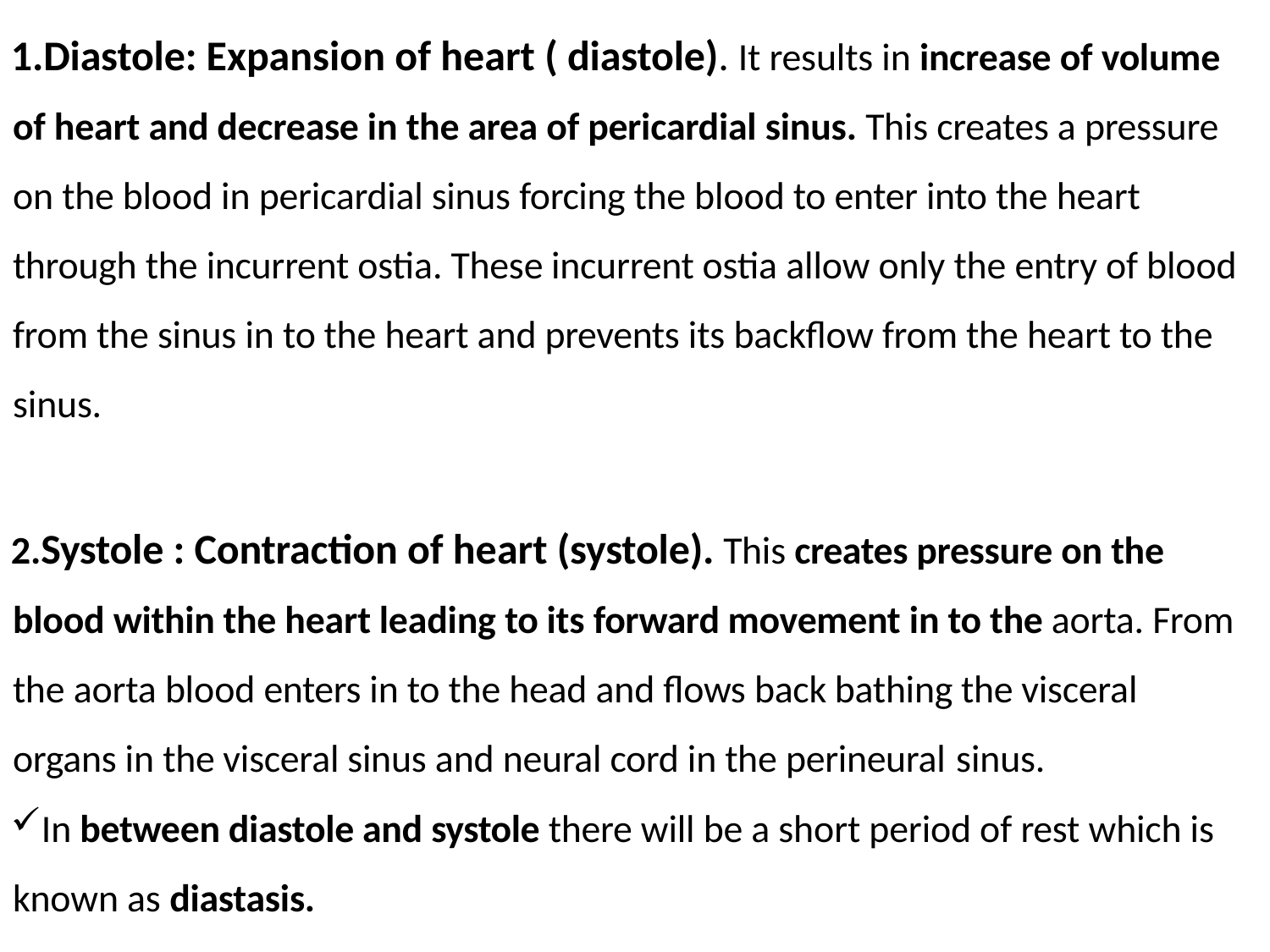

Diastole: Expansion of heart ( diastole). It results in increase of volume  of heart and decrease in the area of pericardial sinus. This creates a pressure  on the blood in pericardial sinus forcing the blood to enter into the heart  through the incurrent ostia. These incurrent ostia allow only the entry of blood  from the sinus in to the heart and prevents its backflow from the heart to the  sinus.

Systole : Contraction of heart (systole). This creates pressure on the  blood within the heart leading to its forward movement in to the aorta. From  the aorta blood enters in to the head and flows back bathing the visceral  organs in the visceral sinus and neural cord in the perineural sinus.
In between diastole and systole there will be a short period of rest which is  known as diastasis.